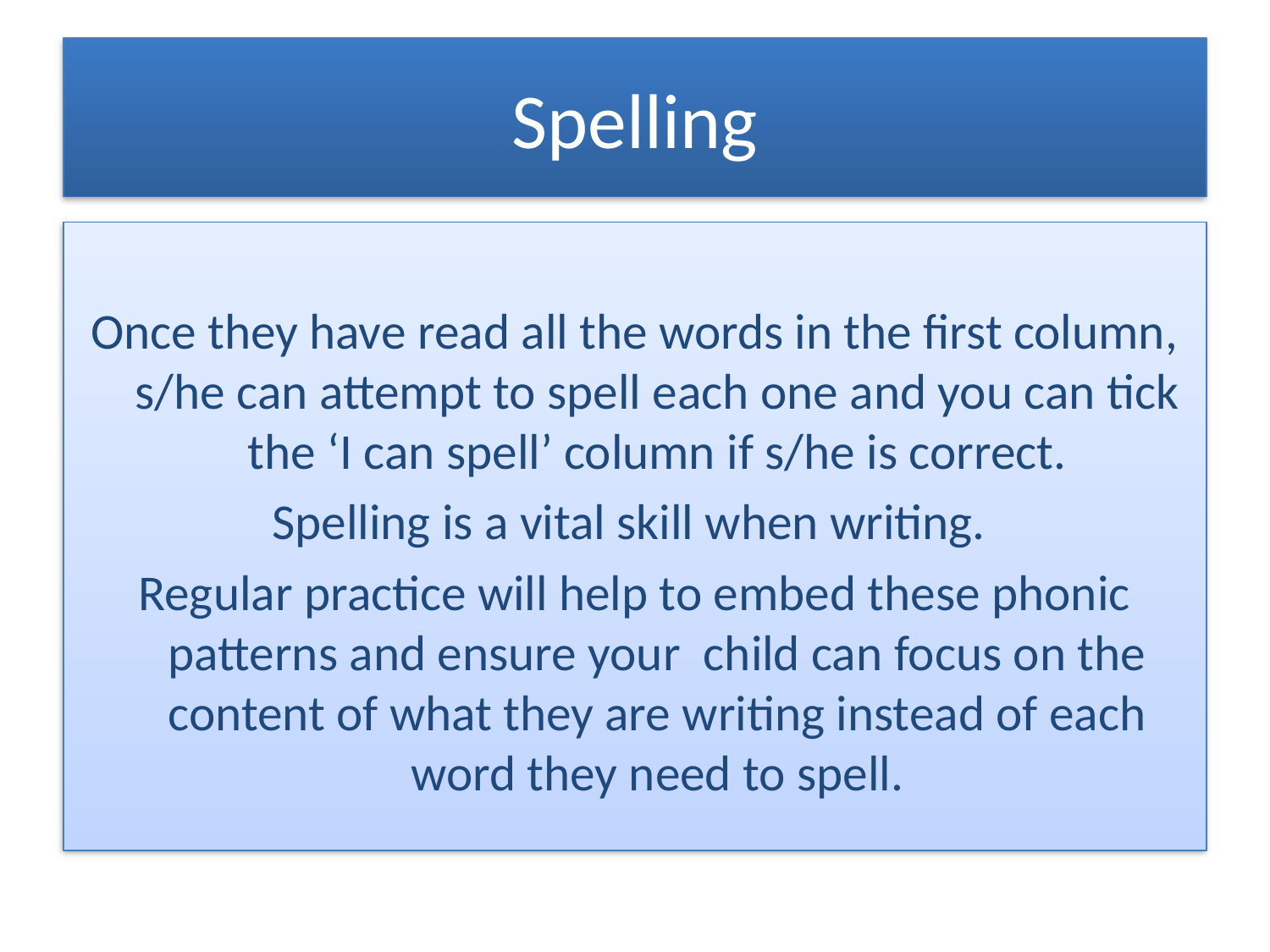

# Spelling

Once they have read all the words in the first column, s/he can attempt to spell each one and you can tick the ‘I can spell’ column if s/he is correct.
Spelling is a vital skill when writing.
Regular practice will help to embed these phonic patterns and ensure your  child can focus on the content of what they are writing instead of each word they need to spell.